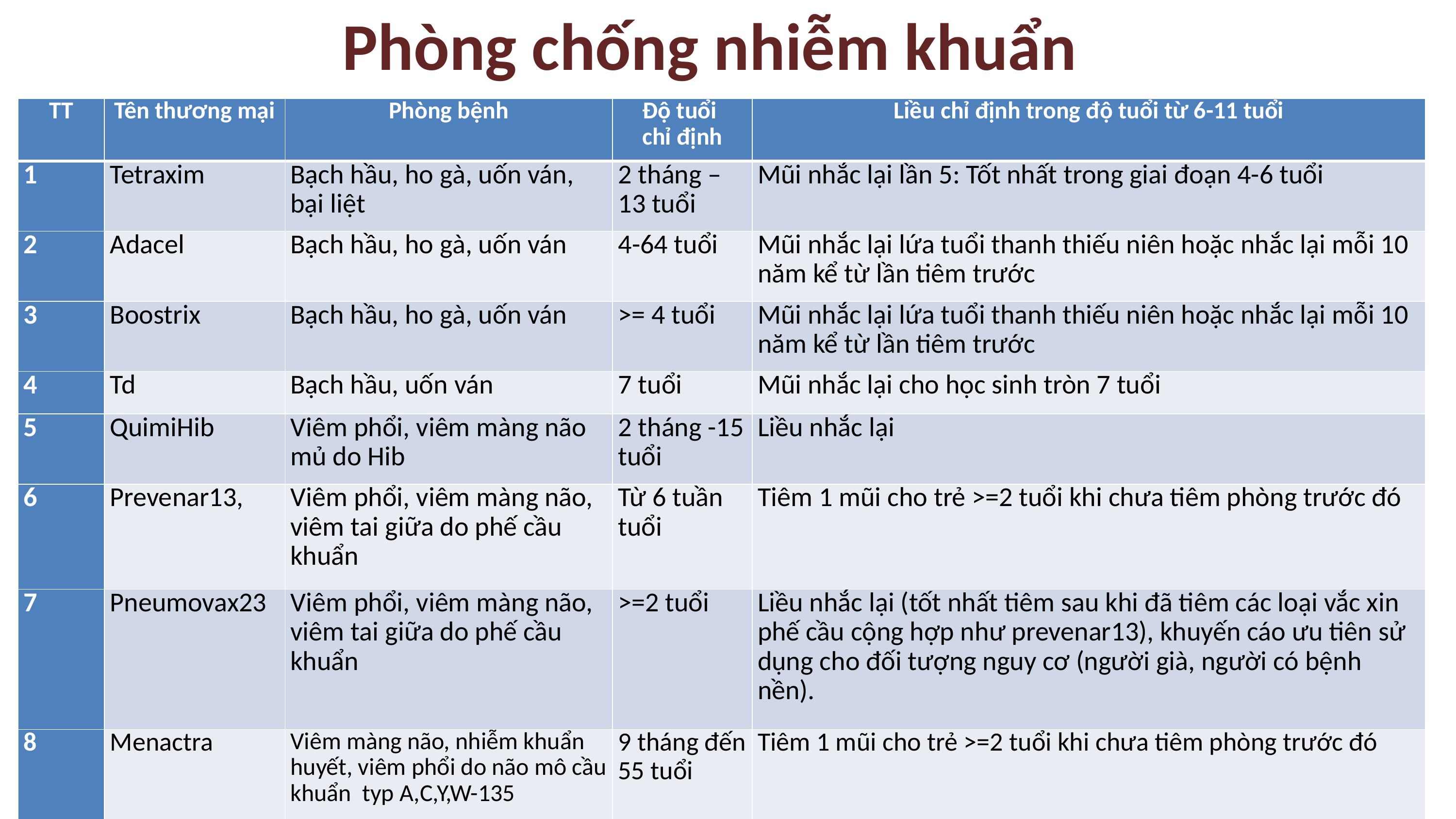

Phòng chống nhiễm khuẩn
| TT | Tên thương mại | Phòng bệnh | Độ tuổi chỉ định | Liều chỉ định trong độ tuổi từ 6-11 tuổi |
| --- | --- | --- | --- | --- |
| 1 | Tetraxim | Bạch hầu, ho gà, uốn ván, bại liệt | 2 tháng – 13 tuổi | Mũi nhắc lại lần 5: Tốt nhất trong giai đoạn 4-6 tuổi |
| 2 | Adacel | Bạch hầu, ho gà, uốn ván | 4-64 tuổi | Mũi nhắc lại lứa tuổi thanh thiếu niên hoặc nhắc lại mỗi 10 năm kể từ lần tiêm trước |
| 3 | Boostrix | Bạch hầu, ho gà, uốn ván | >= 4 tuổi | Mũi nhắc lại lứa tuổi thanh thiếu niên hoặc nhắc lại mỗi 10 năm kể từ lần tiêm trước |
| 4 | Td | Bạch hầu, uốn ván | 7 tuổi | Mũi nhắc lại cho học sinh tròn 7 tuổi |
| 5 | QuimiHib | Viêm phổi, viêm màng não mủ do Hib | 2 tháng -15 tuổi | Liều nhắc lại |
| 6 | Prevenar13, | Viêm phổi, viêm màng não, viêm tai giữa do phế cầu khuẩn | Từ 6 tuần tuổi | Tiêm 1 mũi cho trẻ >=2 tuổi khi chưa tiêm phòng trước đó |
| 7 | Pneumovax23 | Viêm phổi, viêm màng não, viêm tai giữa do phế cầu khuẩn | >=2 tuổi | Liều nhắc lại (tốt nhất tiêm sau khi đã tiêm các loại vắc xin phế cầu cộng hợp như prevenar13), khuyến cáo ưu tiên sử dụng cho đối tượng nguy cơ (người già, người có bệnh nền). |
| 8 | Menactra | Viêm màng não, nhiễm khuẩn huyết, viêm phổi do não mô cầu khuẩn typ A,C,Y,W-135 | 9 tháng đến 55 tuổi | Tiêm 1 mũi cho trẻ >=2 tuổi khi chưa tiêm phòng trước đó |

108